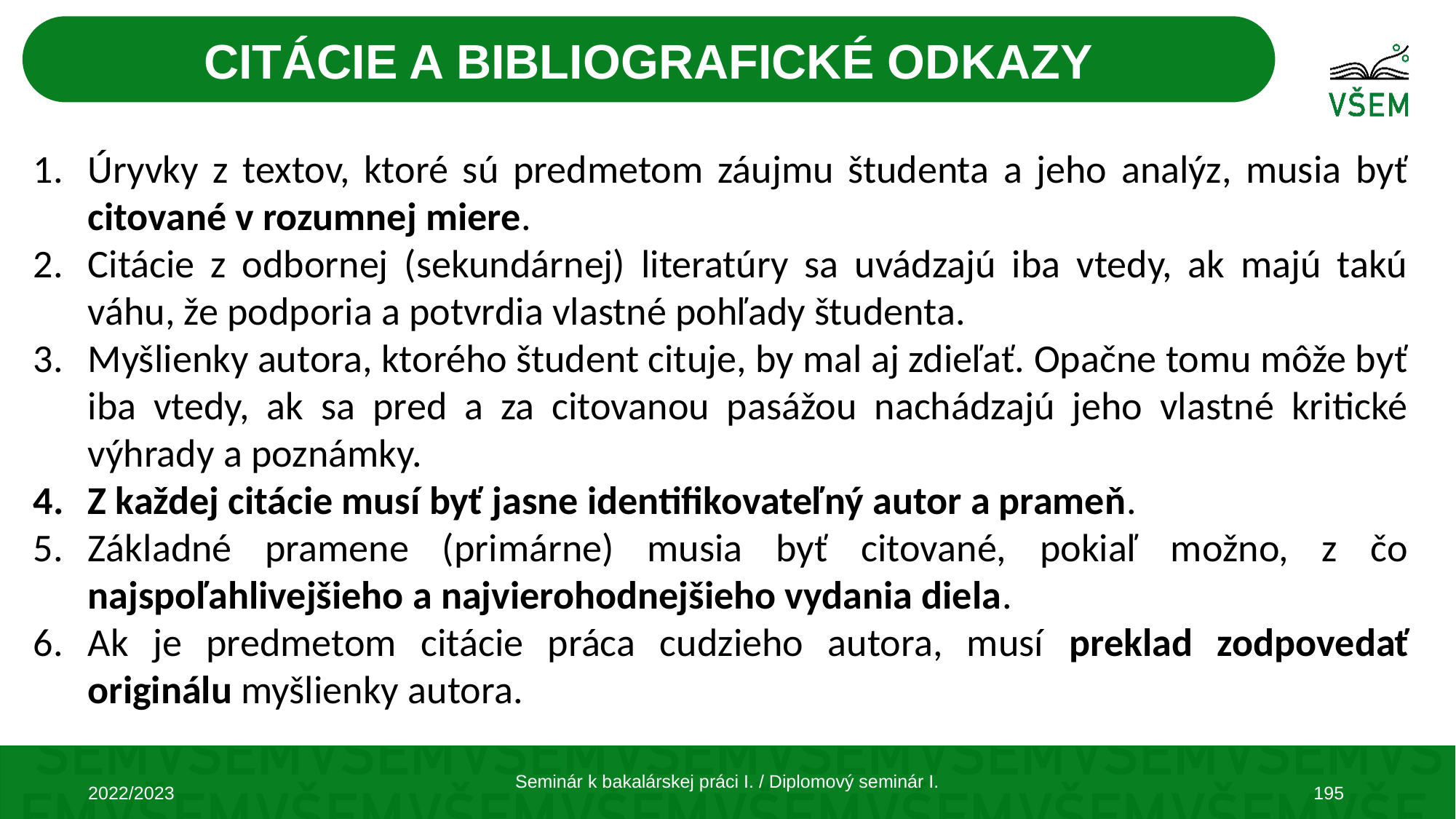

CITÁCIE A BIBLIOGRAFICKÉ ODKAZY
Úryvky z textov, ktoré sú predmetom záujmu študenta a jeho analýz, musia byť citované v rozumnej miere.
Citácie z odbornej (sekundárnej) literatúry sa uvádzajú iba vtedy, ak majú takú váhu, že podporia a potvrdia vlastné pohľady študenta.
Myšlienky autora, ktorého študent cituje, by mal aj zdieľať. Opačne tomu môže byť iba vtedy, ak sa pred a za citovanou pasážou nachádzajú jeho vlastné kritické výhrady a poznámky.
Z každej citácie musí byť jasne identifikovateľný autor a prameň.
Základné pramene (primárne) musia byť citované, pokiaľ možno, z čo najspoľahlivejšieho a najvierohodnejšieho vydania diela.
Ak je predmetom citácie práca cudzieho autora, musí preklad zodpovedať originálu myšlienky autora.
Seminár k bakalárskej práci I. / Diplomový seminár I.
2022/2023
195